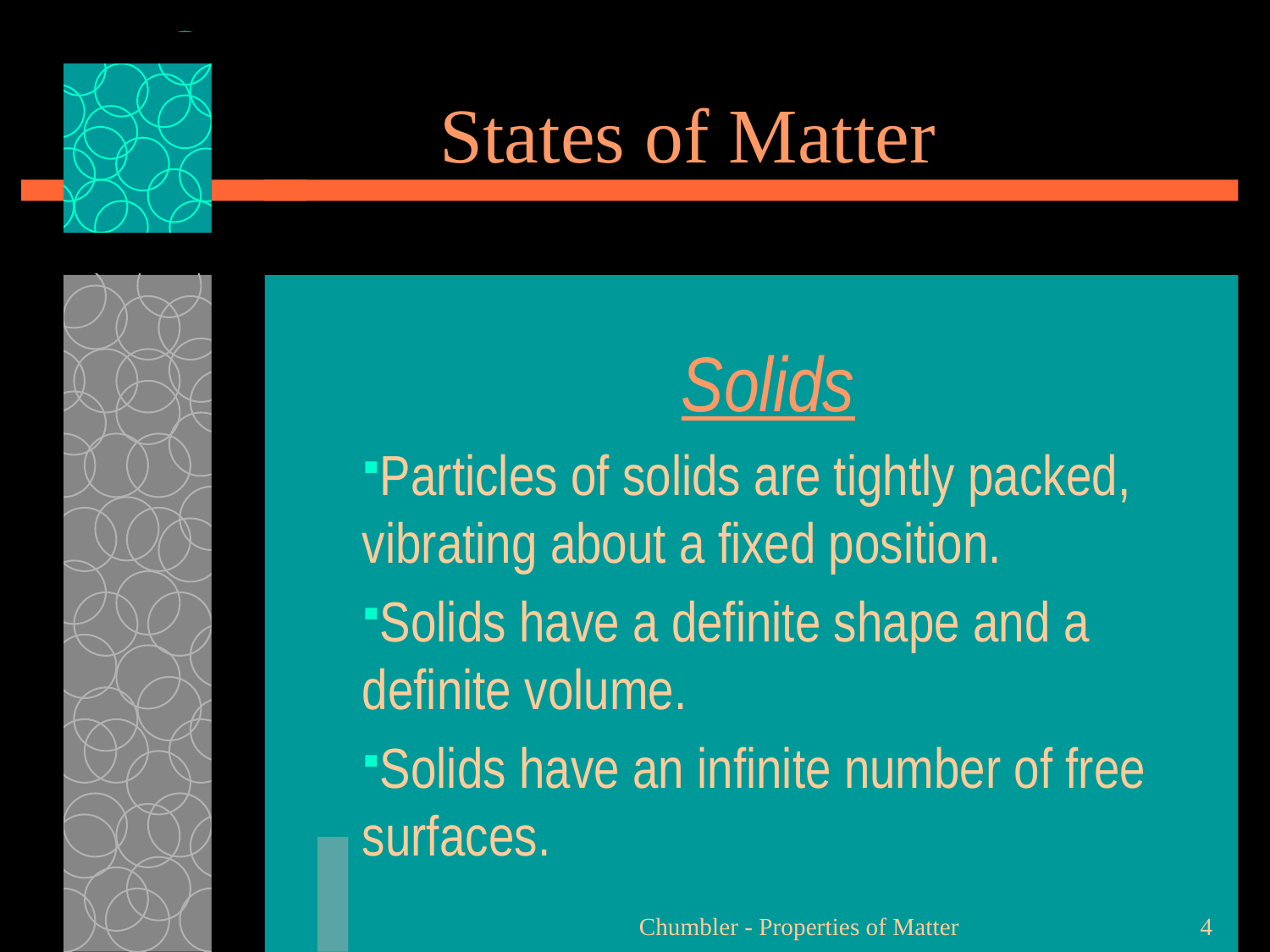

# States of Matter
 Solids
Particles of solids are tightly packed, vibrating about a fixed position.
Solids have a definite shape and a definite volume.
Solids have an infinite number of free surfaces.

Chumbler - Properties of Matter
4